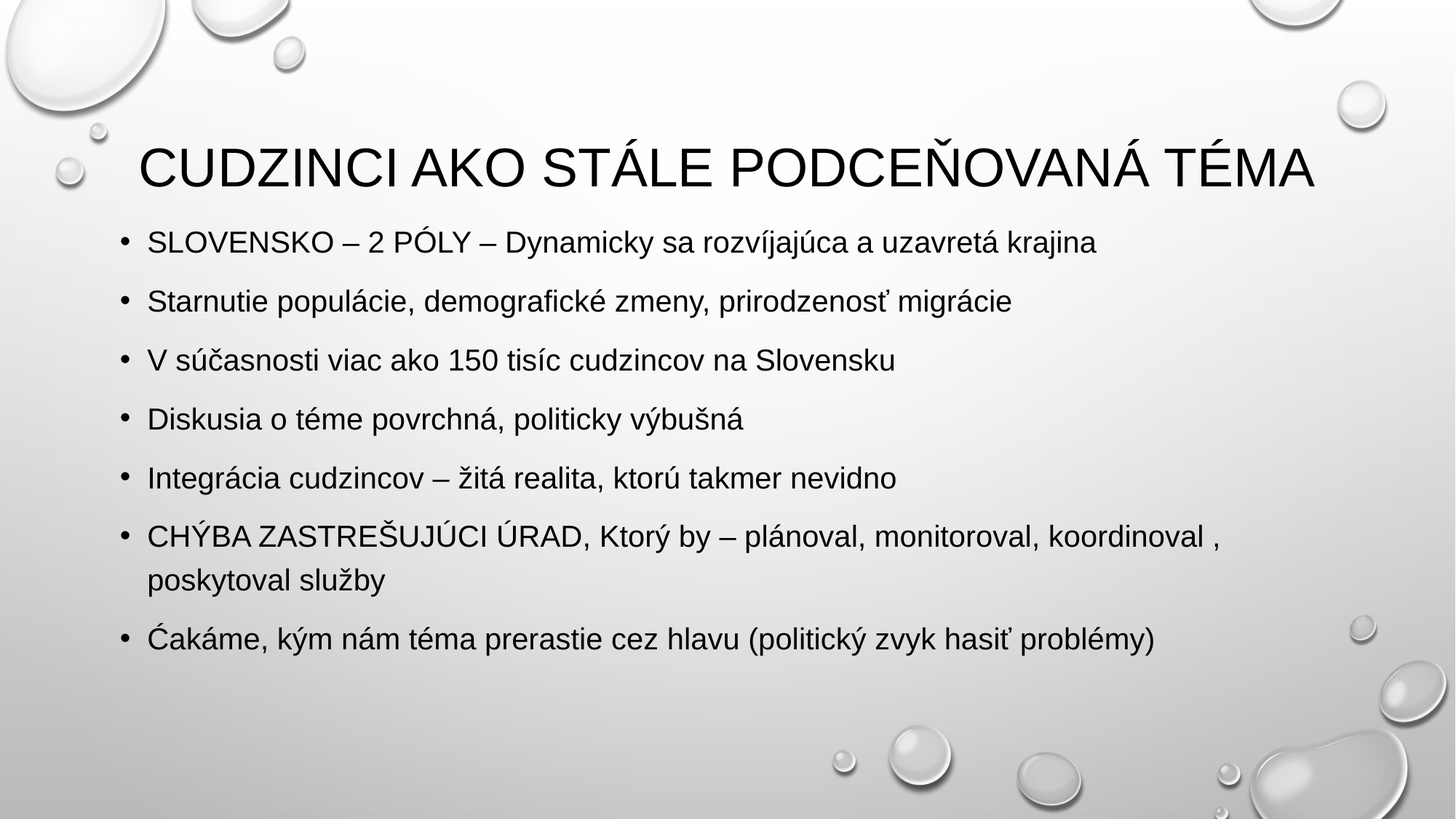

# Cudzinci ako stále podceňovaná téma
Slovensko – 2 póly – Dynamicky sa rozvíjajúca a uzavretá krajina
Starnutie populácie, demografické zmeny, prirodzenosť migrácie
V súčasnosti viac ako 150 tisíc cudzincov na Slovensku
Diskusia o téme povrchná, politicky výbušná
Integrácia cudzincov – žitá realita, ktorú takmer nevidno
Chýba zastrešujúci úrad, Ktorý by – plánoval, monitoroval, koordinoval , poskytoval služby
Ćakáme, kým nám téma prerastie cez hlavu (politický zvyk hasiť problémy)